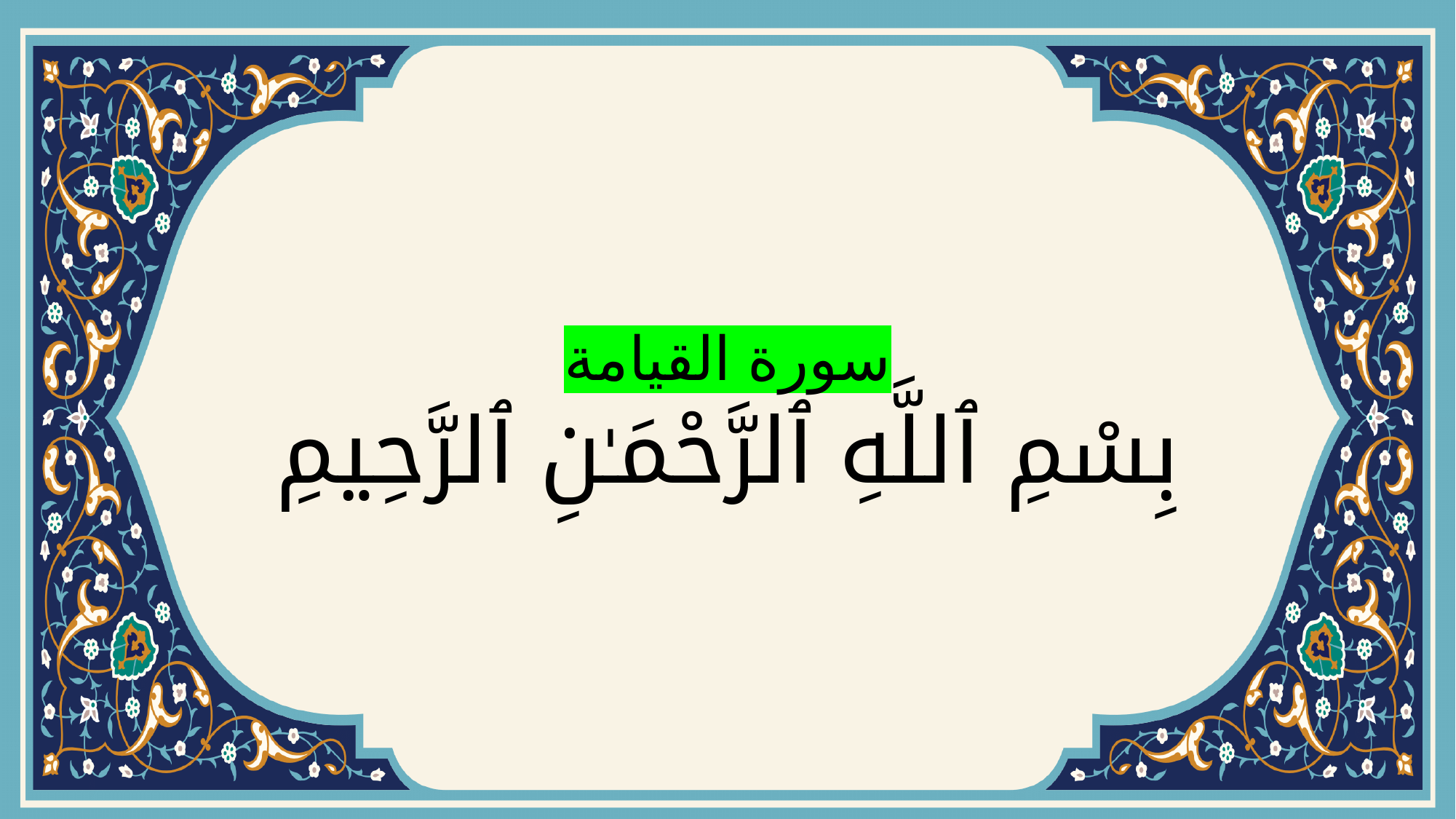

# سورة القيامة بِسْمِ ٱللَّهِ ٱلرَّحْمَـٰنِ ٱلرَّحِيمِ